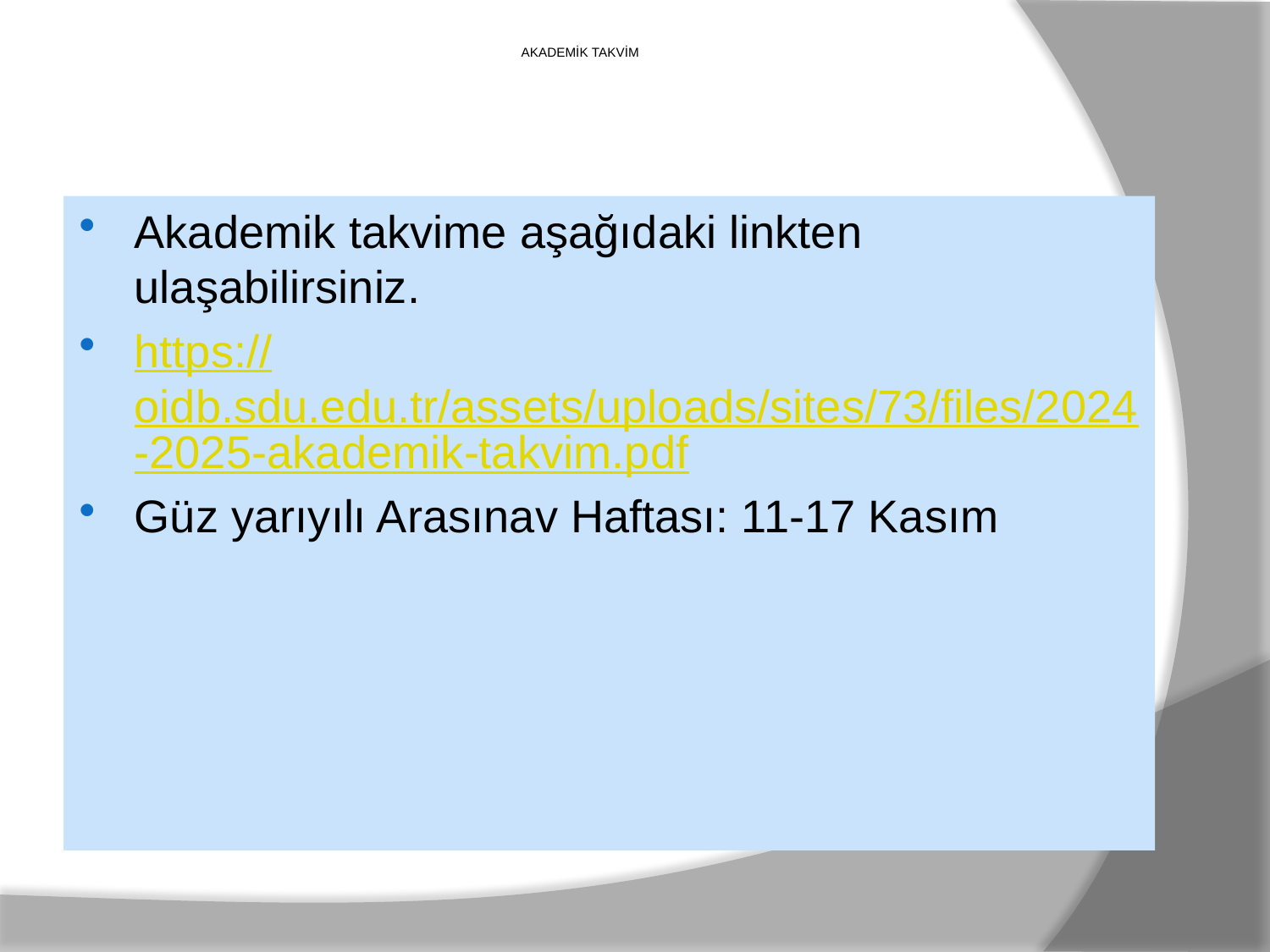

# AKADEMİK TAKVİM
Akademik takvime aşağıdaki linkten ulaşabilirsiniz.
https://oidb.sdu.edu.tr/assets/uploads/sites/73/files/2024-2025-akademik-takvim.pdf
Güz yarıyılı Arasınav Haftası: 11-17 Kasım